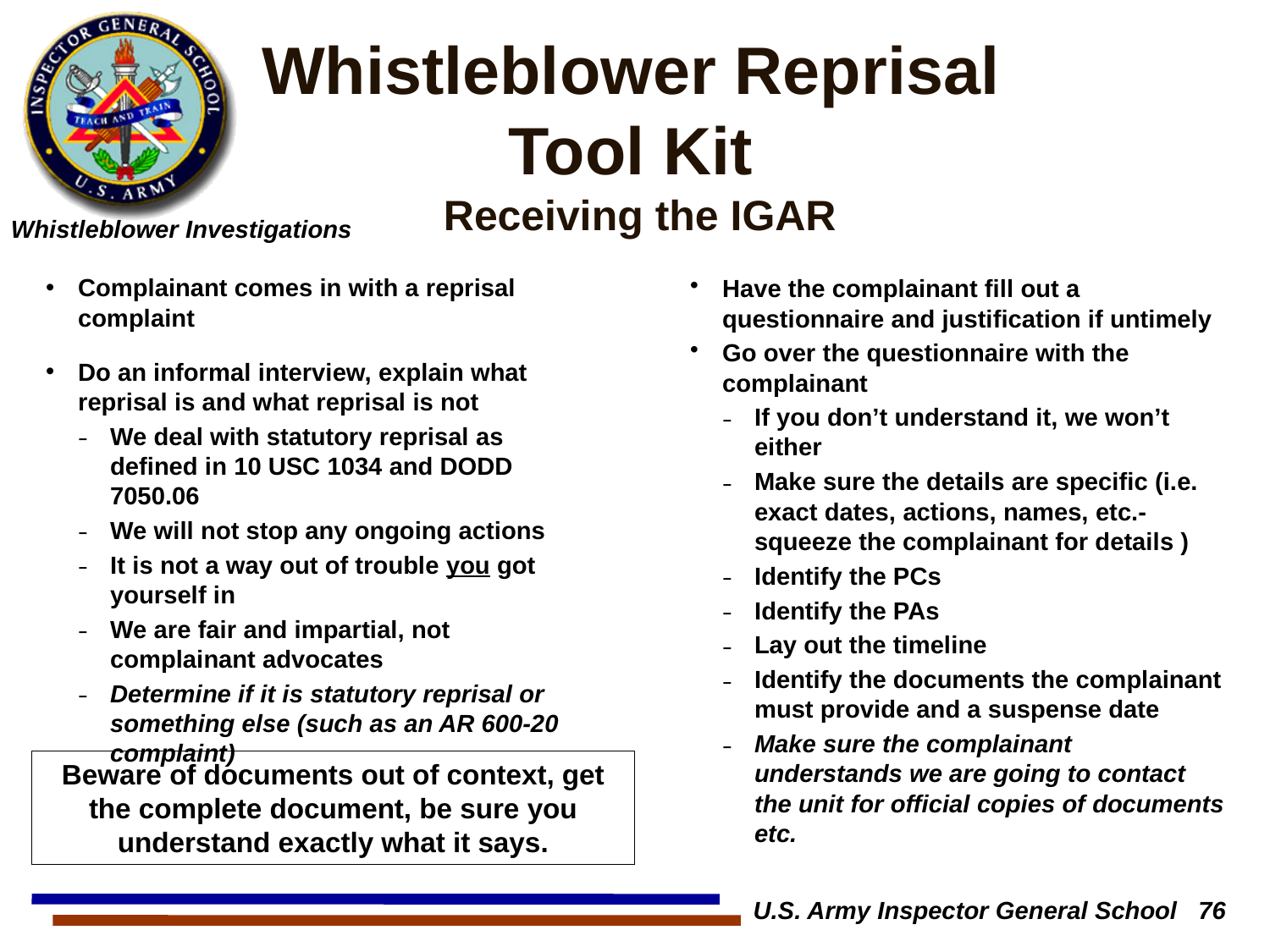

# Whistleblower Reprisal Tool Kit Receiving the IGAR
Complainant comes in with a reprisal complaint

Do an informal interview, explain what reprisal is and what reprisal is not
We deal with statutory reprisal as defined in 10 USC 1034 and DODD 7050.06
We will not stop any ongoing actions
It is not a way out of trouble you got yourself in
We are fair and impartial, not complainant advocates
Determine if it is statutory reprisal or something else (such as an AR 600-20 complaint)

Have the complainant fill out a questionnaire and justification if untimely
Go over the questionnaire with the complainant
If you don’t understand it, we won’t either
Make sure the details are specific (i.e. exact dates, actions, names, etc.- squeeze the complainant for details )
Identify the PCs
Identify the PAs
Lay out the timeline
Identify the documents the complainant must provide and a suspense date
Make sure the complainant understands we are going to contact the unit for official copies of documents etc.

Beware of documents out of context, get the complete document, be sure you understand exactly what it says.
U.S. Army Inspector General School   76